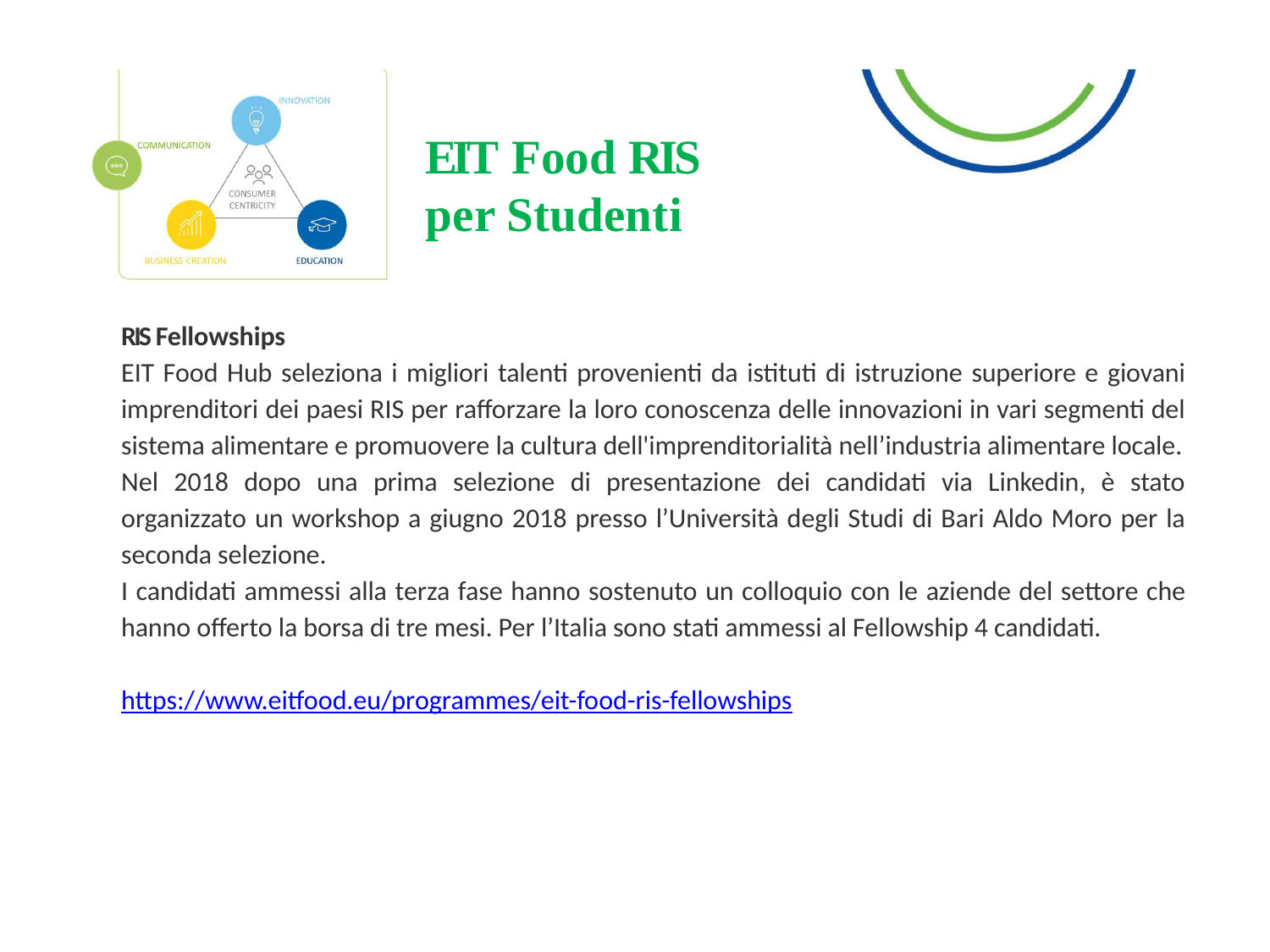

# EIT  Food RIS
per Studenti
RIS Fellowships
EIT Food Hub seleziona i migliori talenti provenienti da istituti di istruzione superiore e giovani imprenditori dei paesi RIS per rafforzare la loro conoscenza delle innovazioni in vari segmenti del sistema alimentare e promuovere la cultura dell'imprenditorialità nell’industria alimentare locale.
Nel 2018 dopo una prima selezione di presentazione dei candidati via Linkedin, è stato organizzato un workshop a giugno 2018 presso l’Università degli Studi di Bari Aldo Moro per la seconda selezione.
I candidati ammessi alla terza fase hanno sostenuto un colloquio con le aziende del settore che hanno offerto la borsa di tre mesi. Per l’Italia sono stati ammessi al Fellowship 4 candidati.

https://www.eitfood.eu/programmes/eit-food-ris-fellowships